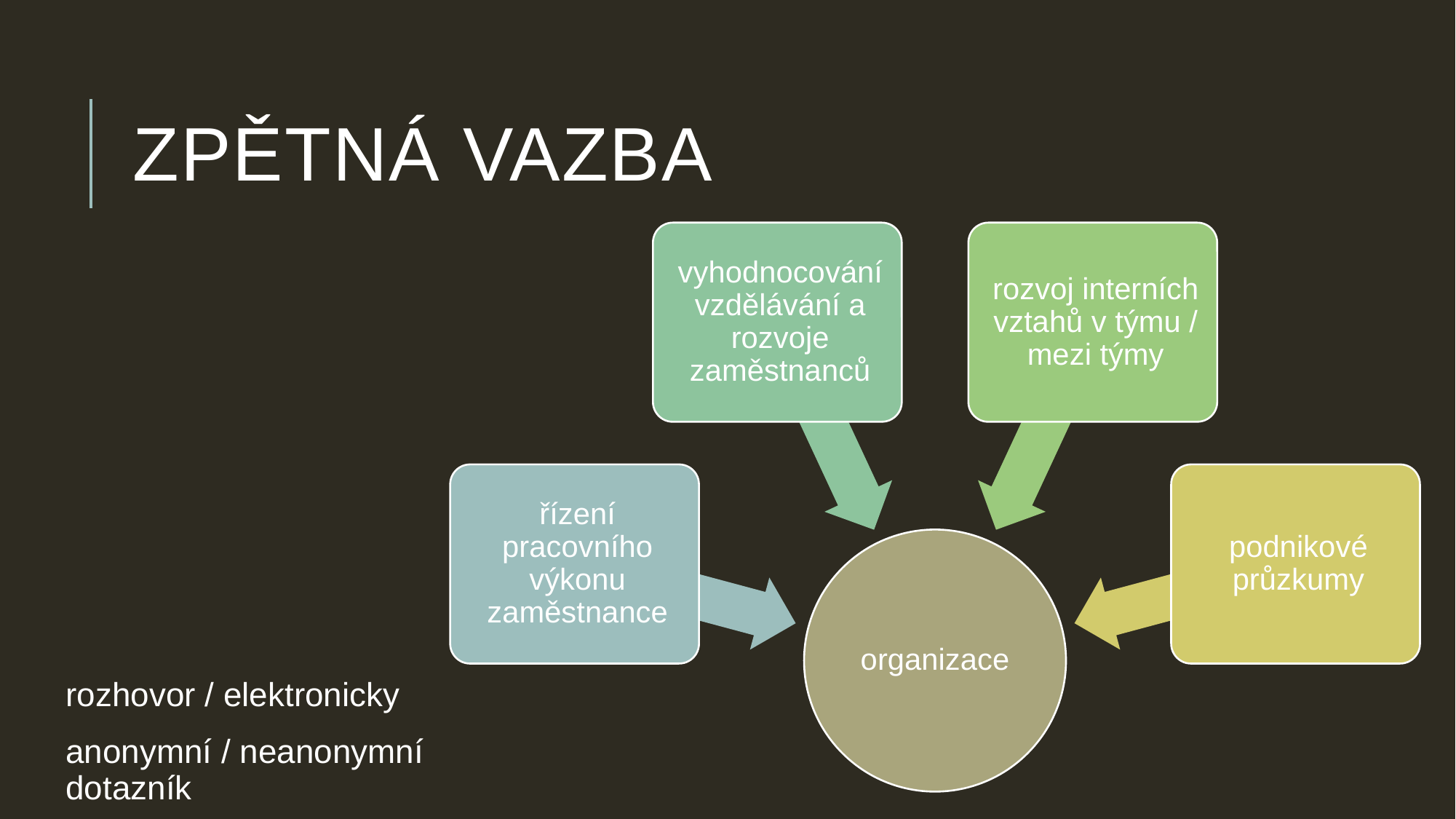

# zpětná vazba
organizace
řízení pracovního výkonu zaměstnance
vyhodnocování vzdělávání a rozvoje zaměstnanců
rozvoj interních vztahů v týmu / mezi týmy
podnikové průzkumy

rozhovor / elektronicky
anonymní / neanonymní dotazník